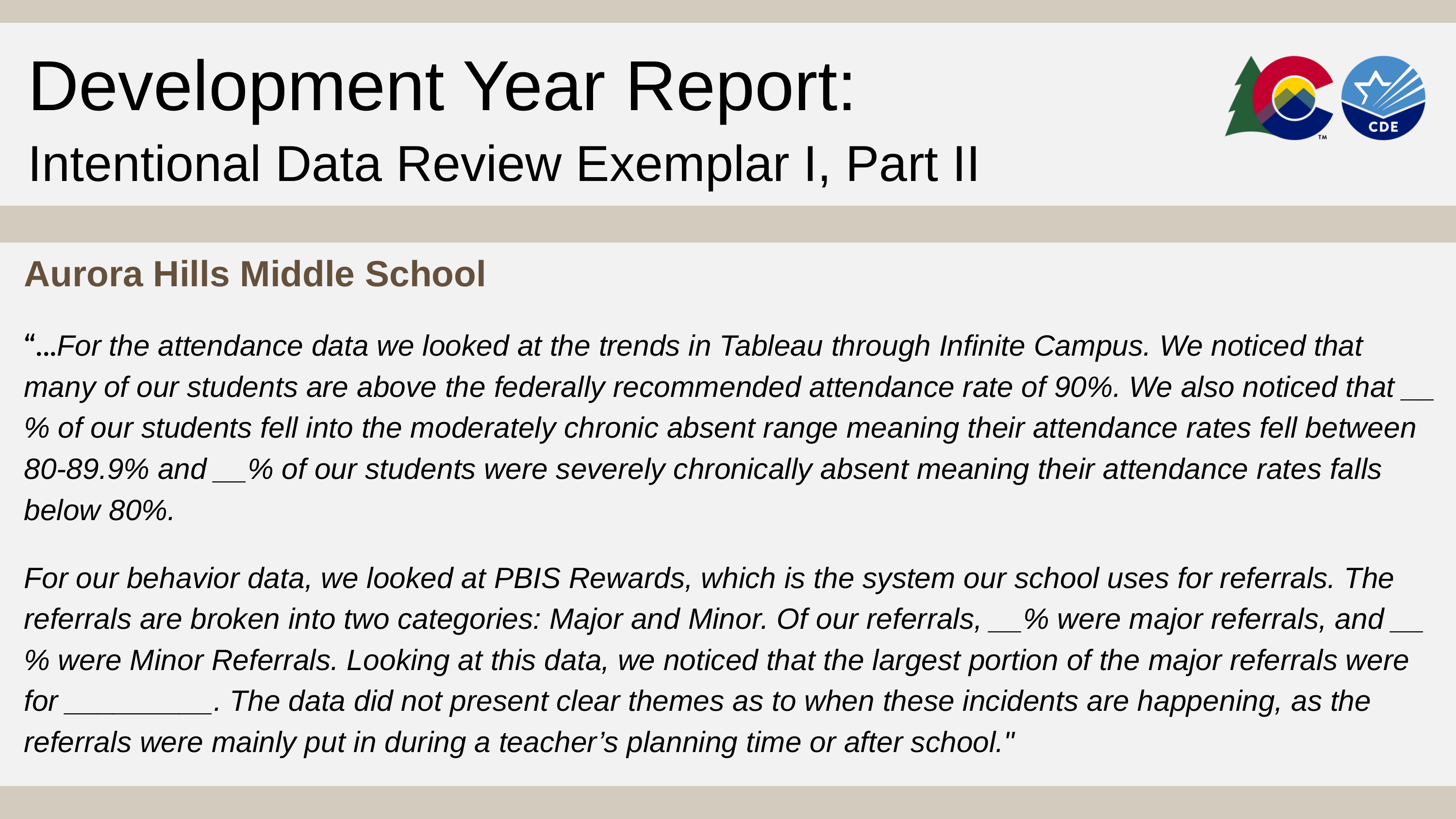

Development Year Report:
Intentional Data Review Exemplar I, Part II

Aurora Hills Middle School

“...For the attendance data we looked at the trends in Tableau through Infinite Campus. We noticed that many of our students are above the federally recommended attendance rate of 90%. We also noticed that __% of our students fell into the moderately chronic absent range meaning their attendance rates fell between 80-89.9% and __% of our students were severely chronically absent meaning their attendance rates falls below 80%.

For our behavior data, we looked at PBIS Rewards, which is the system our school uses for referrals. The referrals are broken into two categories: Major and Minor. Of our referrals, __% were major referrals, and __% were Minor Referrals. Looking at this data, we noticed that the largest portion of the major referrals were for _________. The data did not present clear themes as to when these incidents are happening, as the referrals were mainly put in during a teacher’s planning time or after school."